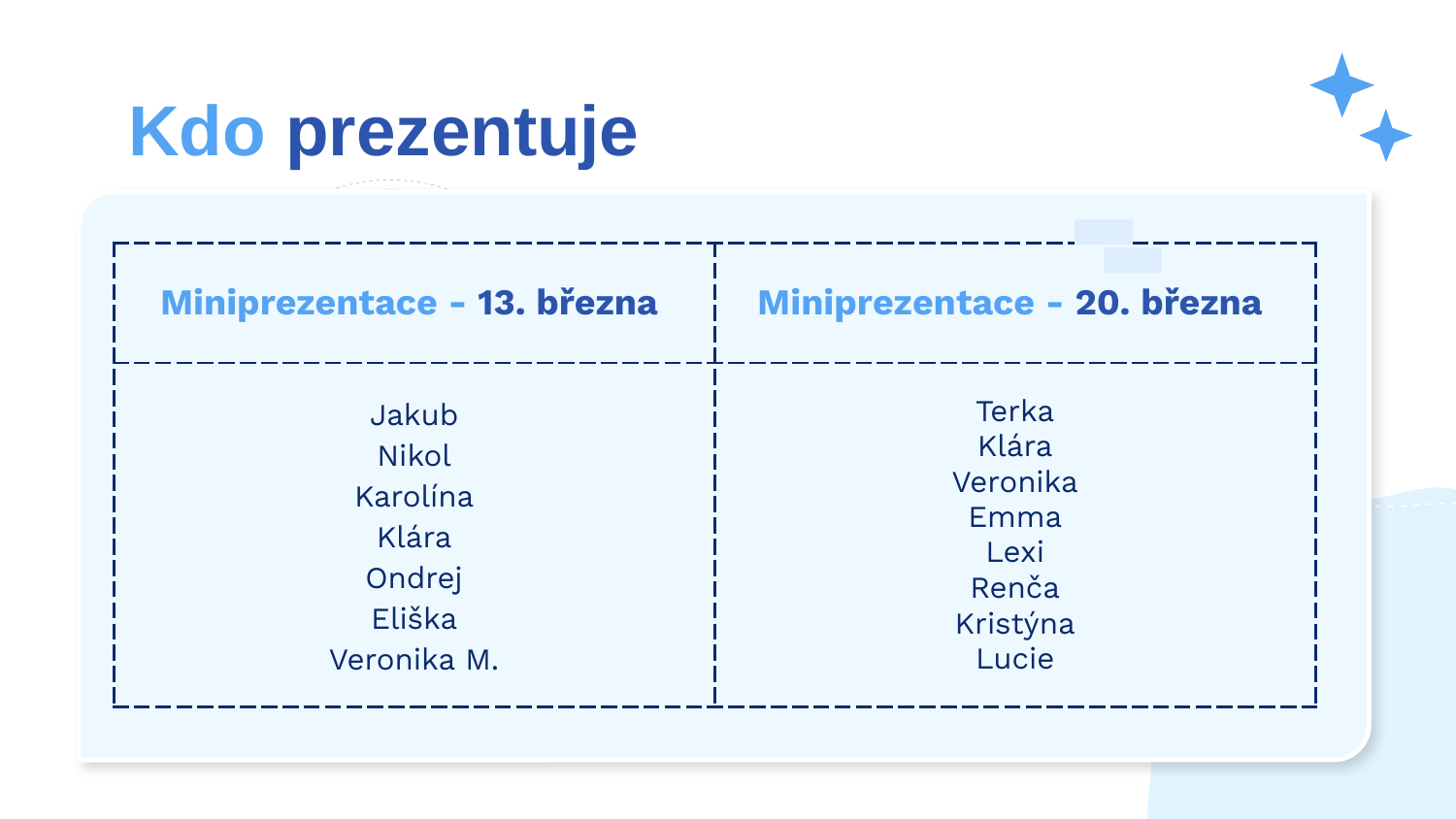

# Kdo prezentuje

| Miniprezentace - 13. března | Miniprezentace - 20. března |
| --- | --- |
| Jakub Nikol Karolína Klára Ondrej Eliška Veronika M. | Terka Klára Veronika Emma Lexi Renča Kristýna Lucie |